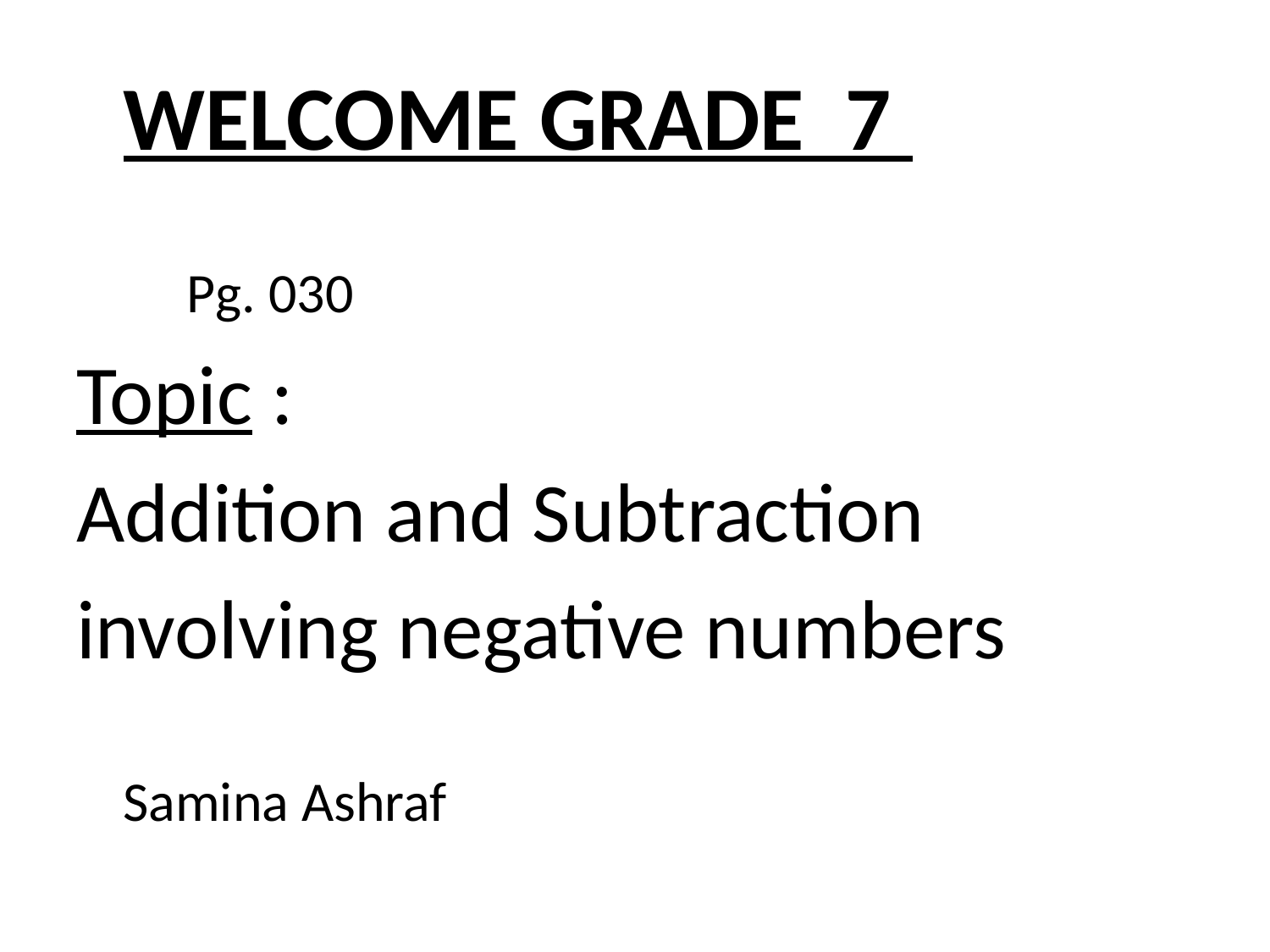

WELCOME GRADE  7

								     Pg. 030
Topic :
Addition and Subtraction
involving negative numbers

						Samina Ashraf